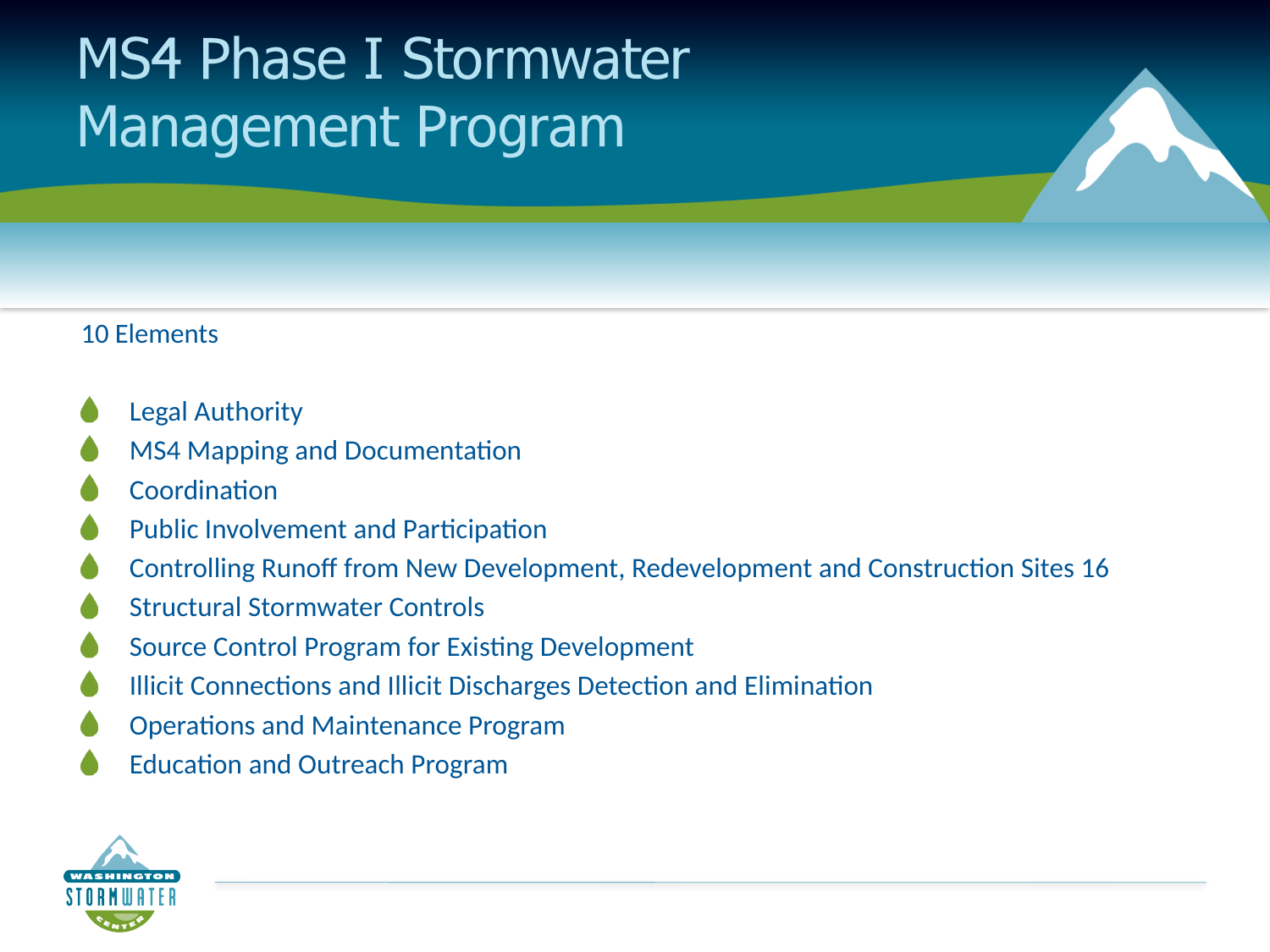

# MS4 Phase I Stormwater Management Program
10 Elements

Legal Authority
MS4 Mapping and Documentation
Coordination
Public Involvement and Participation
Controlling Runoff from New Development, Redevelopment and Construction Sites 16
Structural Stormwater Controls
Source Control Program for Existing Development
Illicit Connections and Illicit Discharges Detection and Elimination
Operations and Maintenance Program
Education and Outreach Program